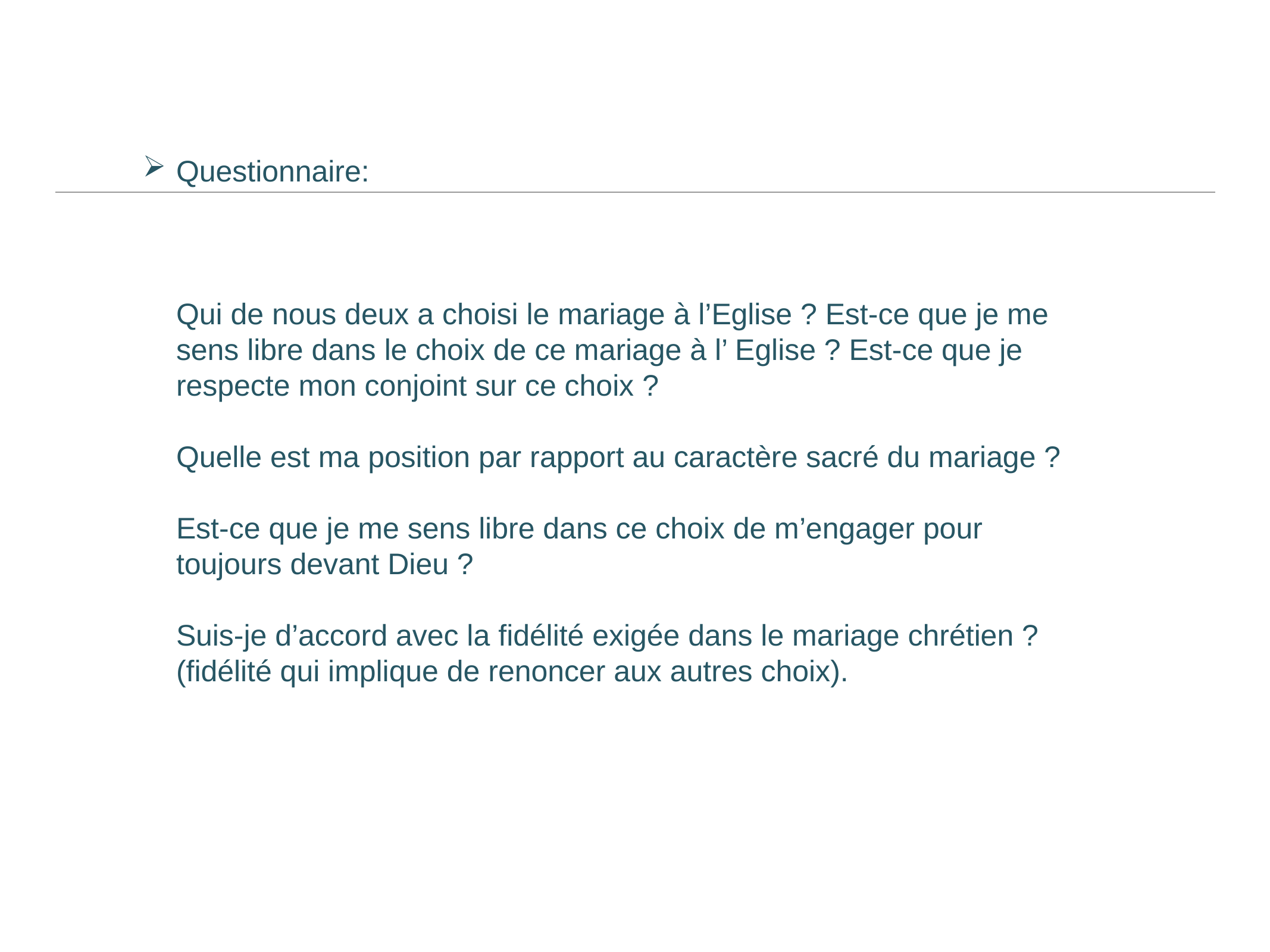

# Questionnaire: Qui de nous deux a choisi le mariage à l’Eglise ? Est-ce que je me sens libre dans le choix de ce mariage à l’ Eglise ? Est-ce que je respecte mon conjoint sur ce choix ? Quelle est ma position par rapport au caractère sacré du mariage ? Est-ce que je me sens libre dans ce choix de m’engager pour toujours devant Dieu ? Suis-je d’accord avec la fidélité exigée dans le mariage chrétien ? (fidélité qui implique de renoncer aux autres choix).